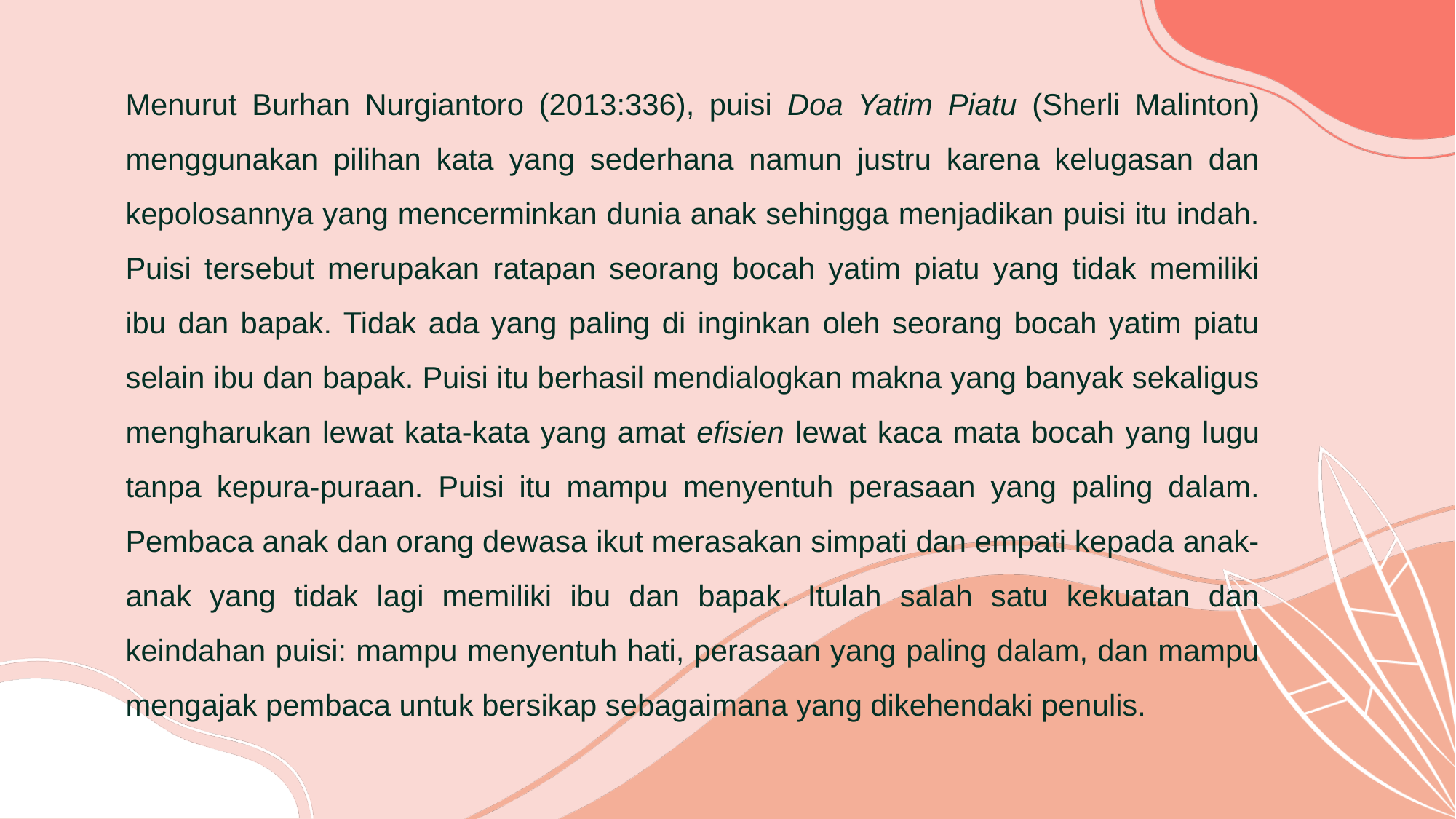

# Menurut Burhan Nurgiantoro (2013:336), puisi Doa Yatim Piatu (Sherli Malinton) menggunakan pilihan kata yang sederhana namun justru karena kelugasan dan kepolosannya yang mencerminkan dunia anak sehingga menjadikan puisi itu indah. Puisi tersebut merupakan ratapan seorang bocah yatim piatu yang tidak memiliki ibu dan bapak. Tidak ada yang paling di inginkan oleh seorang bocah yatim piatu selain ibu dan bapak. Puisi itu berhasil mendialogkan makna yang banyak sekaligus mengharukan lewat kata-kata yang amat efisien lewat kaca mata bocah yang lugu tanpa kepura-puraan. Puisi itu mampu menyentuh perasaan yang paling dalam. Pembaca anak dan orang dewasa ikut merasakan simpati dan empati kepada anak-anak yang tidak lagi memiliki ibu dan bapak. Itulah salah satu kekuatan dan keindahan puisi: mampu menyentuh hati, perasaan yang paling dalam, dan mampu mengajak pembaca untuk bersikap sebagaimana yang dikehendaki penulis.